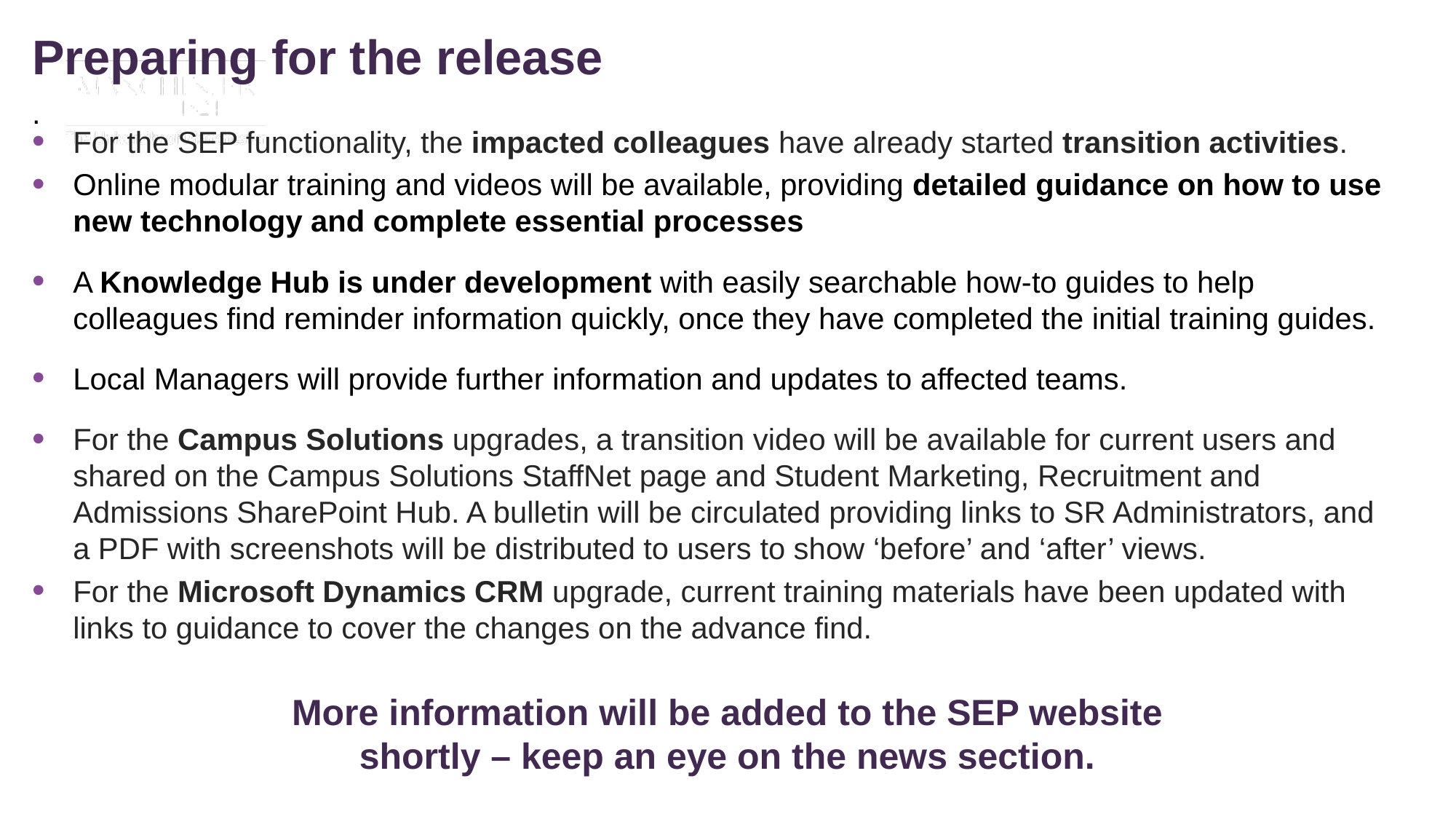

Preparing for the release
.

For the SEP functionality, the impacted colleagues have already started transition activities.
Online modular training and videos will be available, providing detailed guidance on how to use new technology and complete essential processes
A Knowledge Hub is under development with easily searchable how-to guides to help colleagues find reminder information quickly, once they have completed the initial training guides.
Local Managers will provide further information and updates to affected teams.
For the Campus Solutions upgrades, a transition video will be available for current users and shared on the Campus Solutions StaffNet page and Student Marketing, Recruitment and Admissions SharePoint Hub. A bulletin will be circulated providing links to SR Administrators, and a PDF with screenshots will be distributed to users to show ‘before’ and ‘after’ views.
For the Microsoft Dynamics CRM upgrade, current training materials have been updated with links to guidance to cover the changes on the advance find.

More information will be added to the SEP website shortly – keep an eye on the news section.